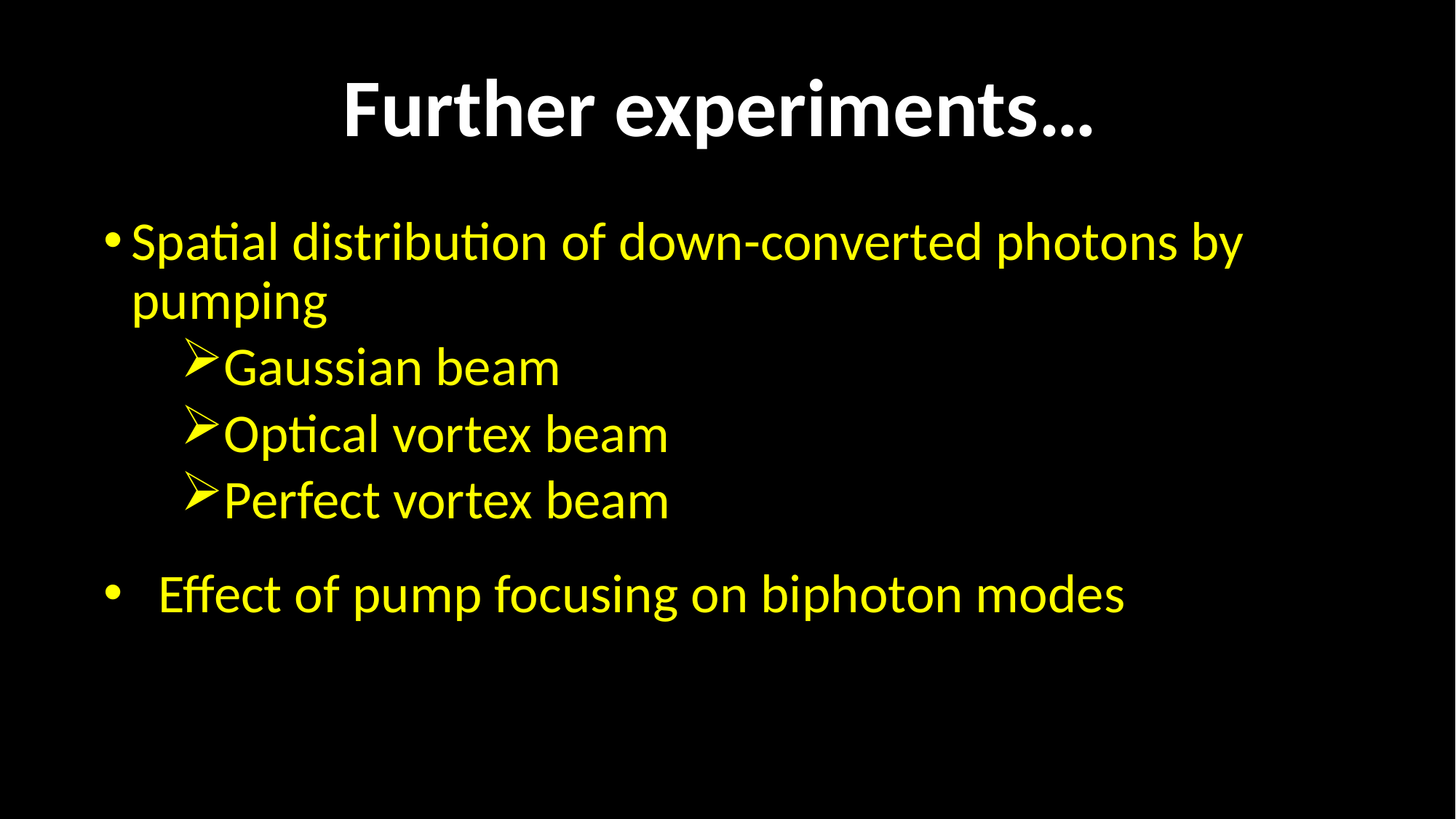

# Further experiments…
Spatial distribution of down-converted photons by pumping
Gaussian beam
Optical vortex beam
Perfect vortex beam
Effect of pump focusing on biphoton modes